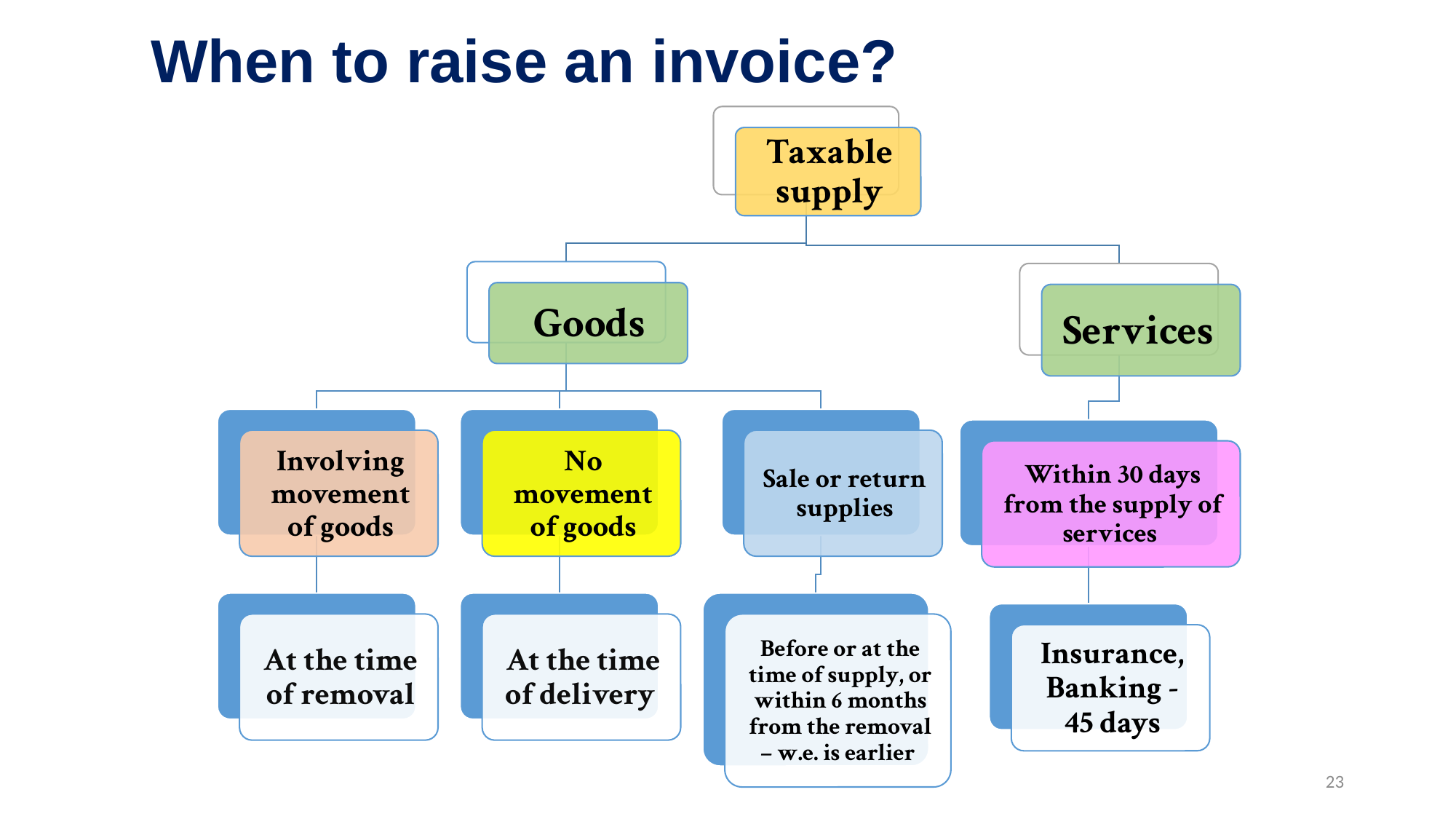

# When to raise an invoice?
Taxable supply
Goods
Involving movement of goods
At the time of removal
No movement of goods
At the time of delivery
Sale or return supplies
Before or at the time of supply, or within 6 months from the removal – w.e. is earlier
Services
Within 30 days from the supply of services
Insurance, Banking - 45 days
23